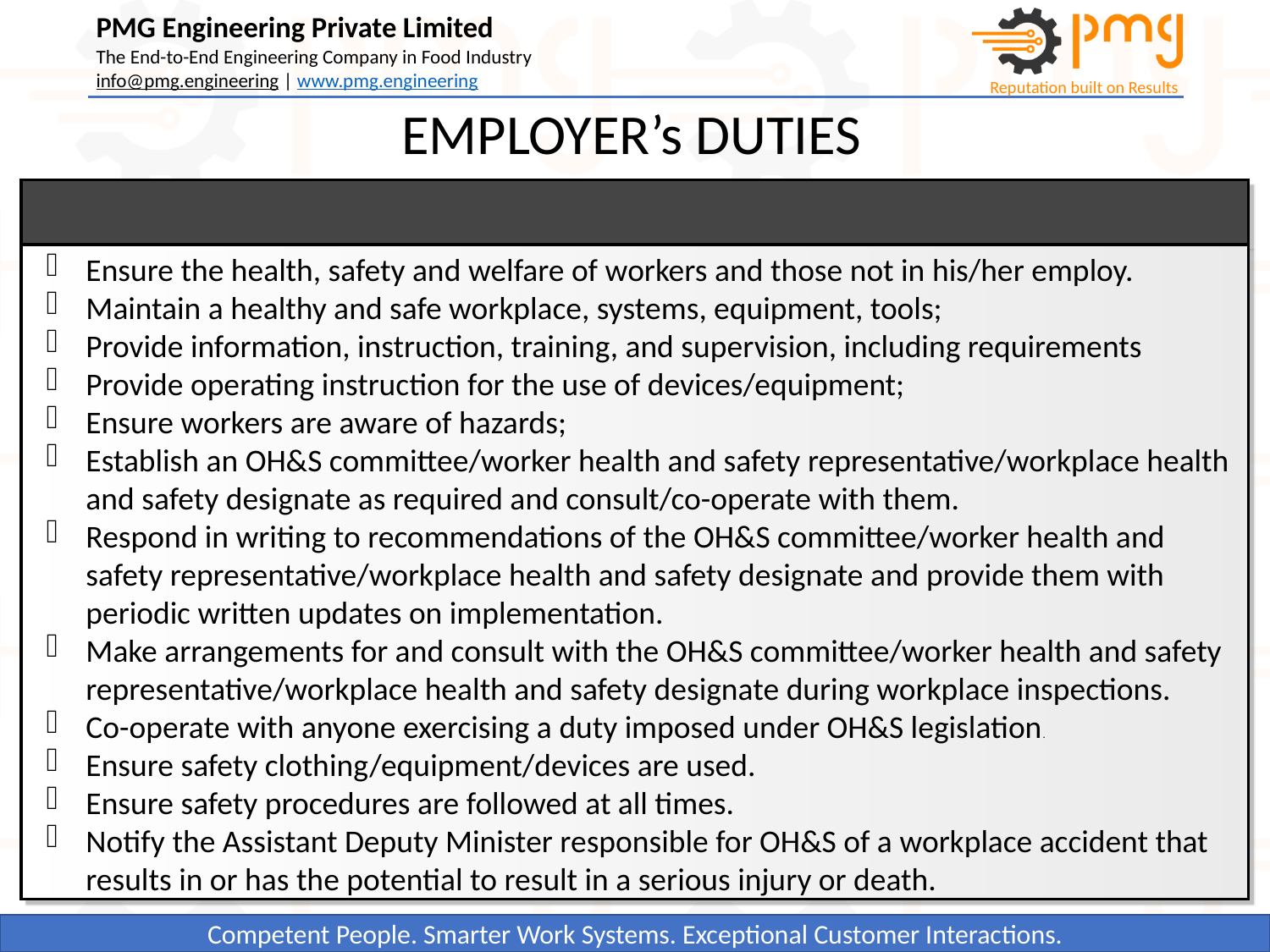

EMPLOYER’s DUTIES

Ensure the health, safety and welfare of workers and those not in his/her employ.
Maintain a healthy and safe workplace, systems, equipment, tools;
Provide information, instruction, training, and supervision, including requirements
Provide operating instruction for the use of devices/equipment;
Ensure workers are aware of hazards;
Establish an OH&S committee/worker health and safety representative/workplace health and safety designate as required and consult/co-operate with them.
Respond in writing to recommendations of the OH&S committee/worker health and safety representative/workplace health and safety designate and provide them with periodic written updates on implementation.
Make arrangements for and consult with the OH&S committee/worker health and safety representative/workplace health and safety designate during workplace inspections.
Co-operate with anyone exercising a duty imposed under OH&S legislation.
Ensure safety clothing/equipment/devices are used.
Ensure safety procedures are followed at all times.
Notify the Assistant Deputy Minister responsible for OH&S of a workplace accident that results in or has the potential to result in a serious injury or death.